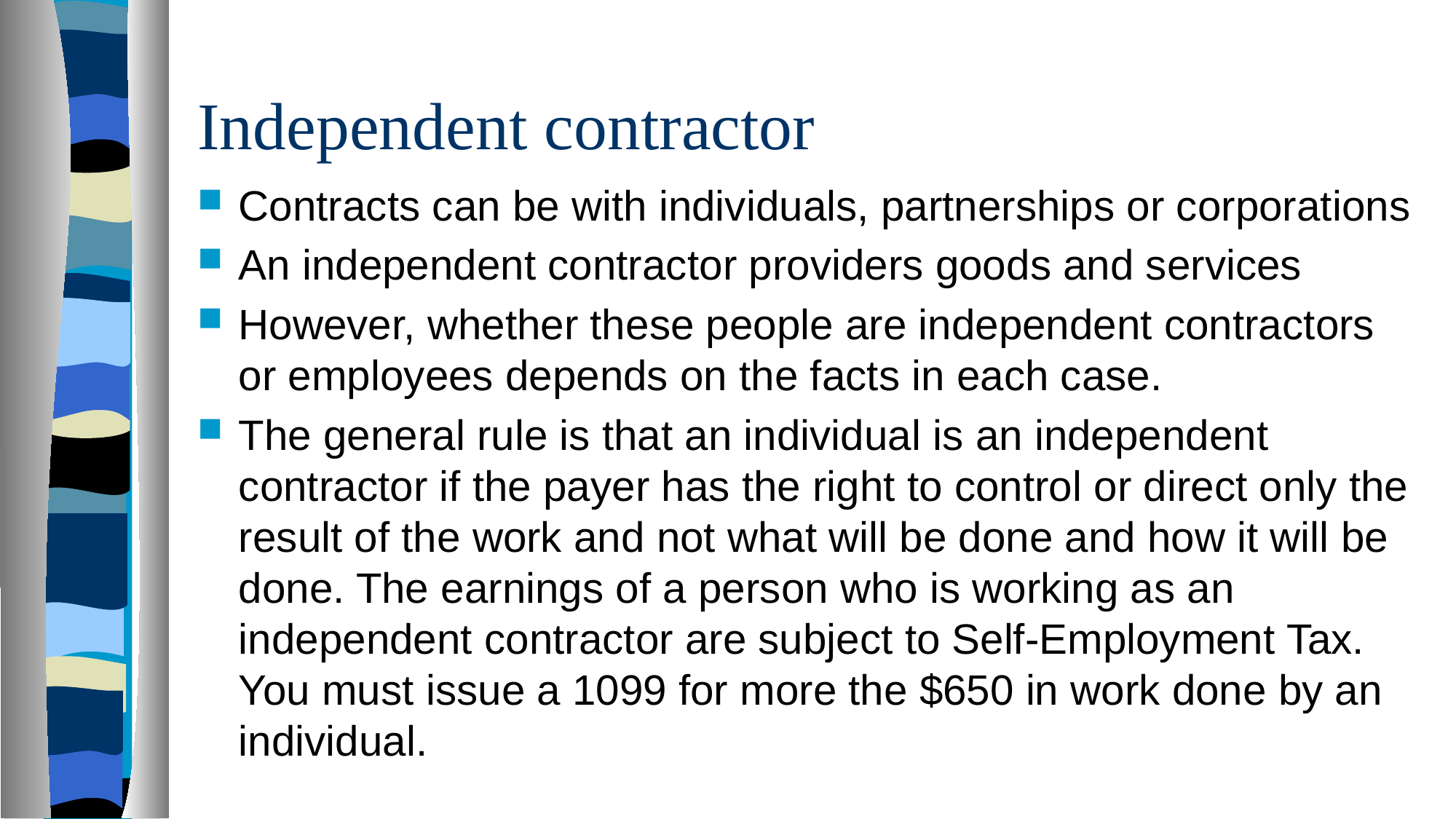

# Independent contractor
Contracts can be with individuals, partnerships or corporations
An independent contractor providers goods and services
However, whether these people are independent contractors or employees depends on the facts in each case.
The general rule is that an individual is an independent contractor if the payer has the right to control or direct only the result of the work and not what will be done and how it will be done. The earnings of a person who is working as an independent contractor are subject to Self-Employment Tax.  You must issue a 1099 for more the $650 in work done by an individual.